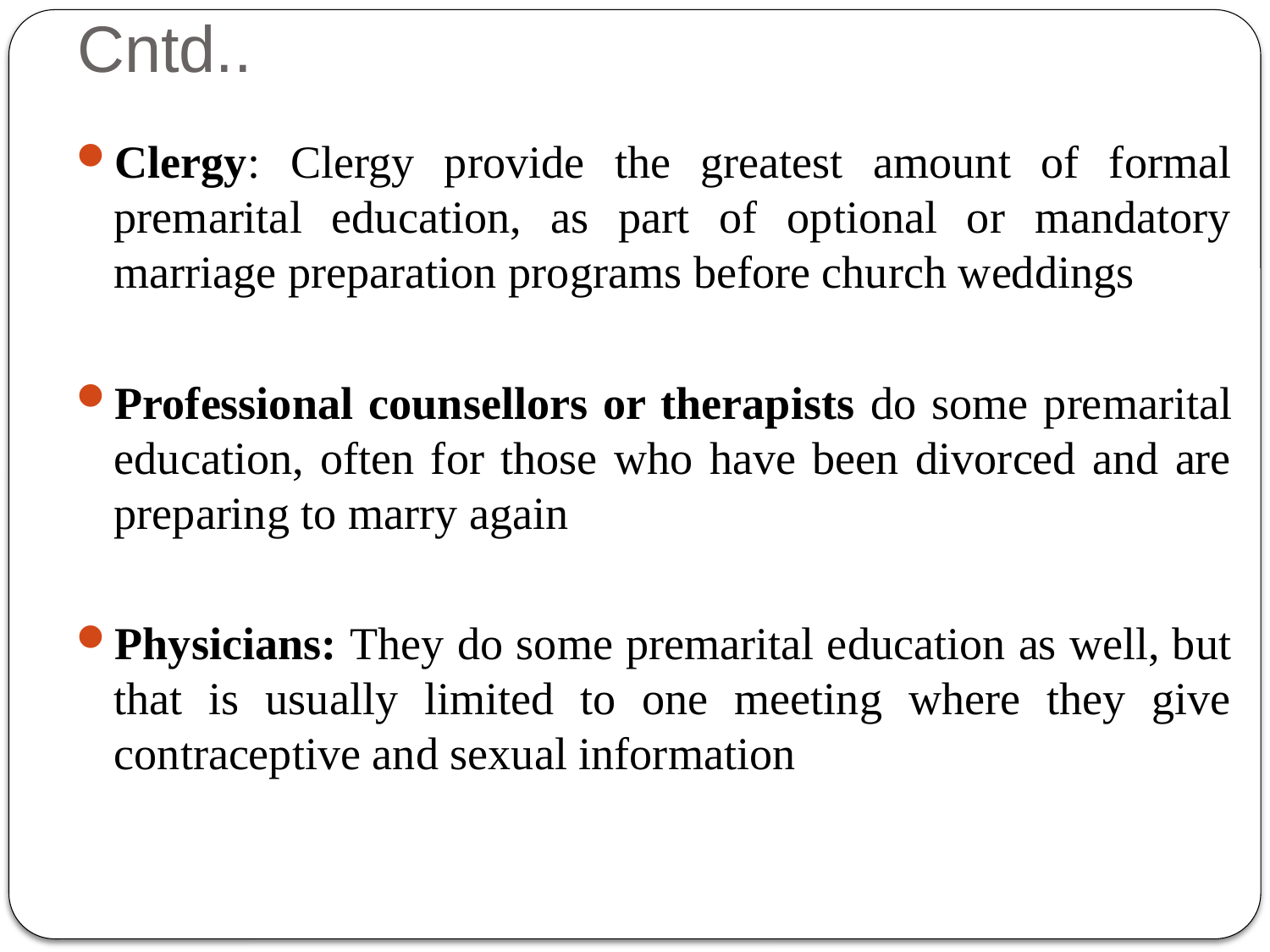

# Cntd..
Clergy: Clergy provide the greatest amount of formal premarital education, as part of optional or mandatory marriage preparation programs before church weddings

Professional counsellors or therapists do some premarital education, often for those who have been divorced and are preparing to marry again

Physicians: They do some premarital education as well, but that is usually limited to one meeting where they give contraceptive and sexual information